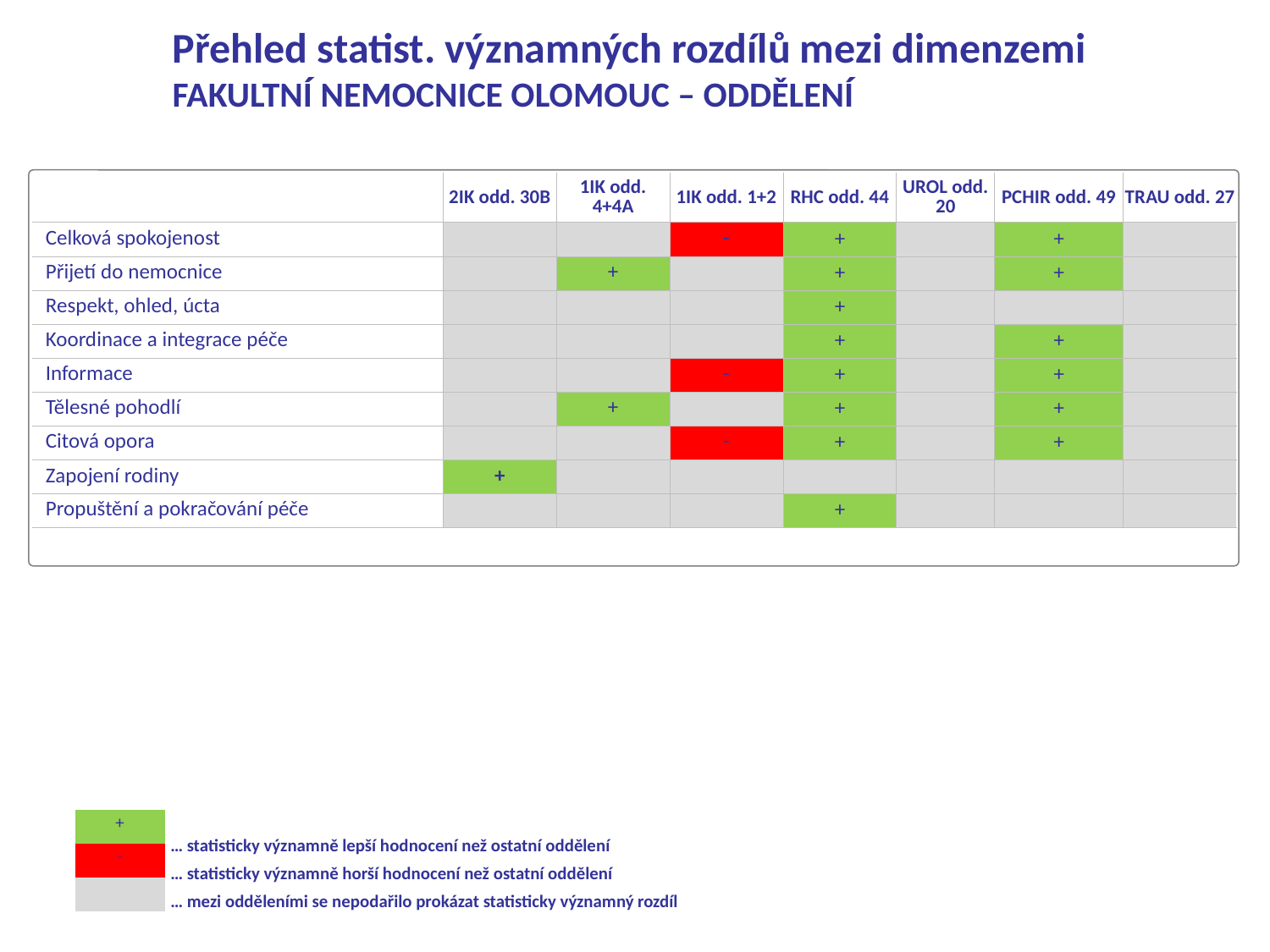

Přehled statist. významných rozdílů mezi dimenzemi
FAKULTNÍ NEMOCNICE OLOMOUC – ODDĚLENÍ

|  | 2IK odd. 30B | 1IK odd. 4+4A | 1IK odd. 1+2 | RHC odd. 44 | UROL odd. 20 | PCHIR odd. 49 | TRAU odd. 27 |
| --- | --- | --- | --- | --- | --- | --- | --- |
| Celková spokojenost |  |  | - | + |  | + |  |
| Přijetí do nemocnice |  | + |  | + |  | + |  |
| Respekt, ohled, úcta |  |  |  | + |  |  |  |
| Koordinace a integrace péče |  |  |  | + |  | + |  |
| Informace |  |  | - | + |  | + |  |
| Tělesné pohodlí |  | + |  | + |  | + |  |
| Citová opora |  |  | - | + |  | + |  |
| Zapojení rodiny | + |  |  |  |  |  |  |
| Propuštění a pokračování péče |  |  |  | + |  |  |  |
| + |
| --- |
| - |
|  |
… statisticky významně lepší hodnocení než ostatní oddělení
… statisticky významně horší hodnocení než ostatní oddělení
… mezi odděleními se nepodařilo prokázat statisticky významný rozdíl